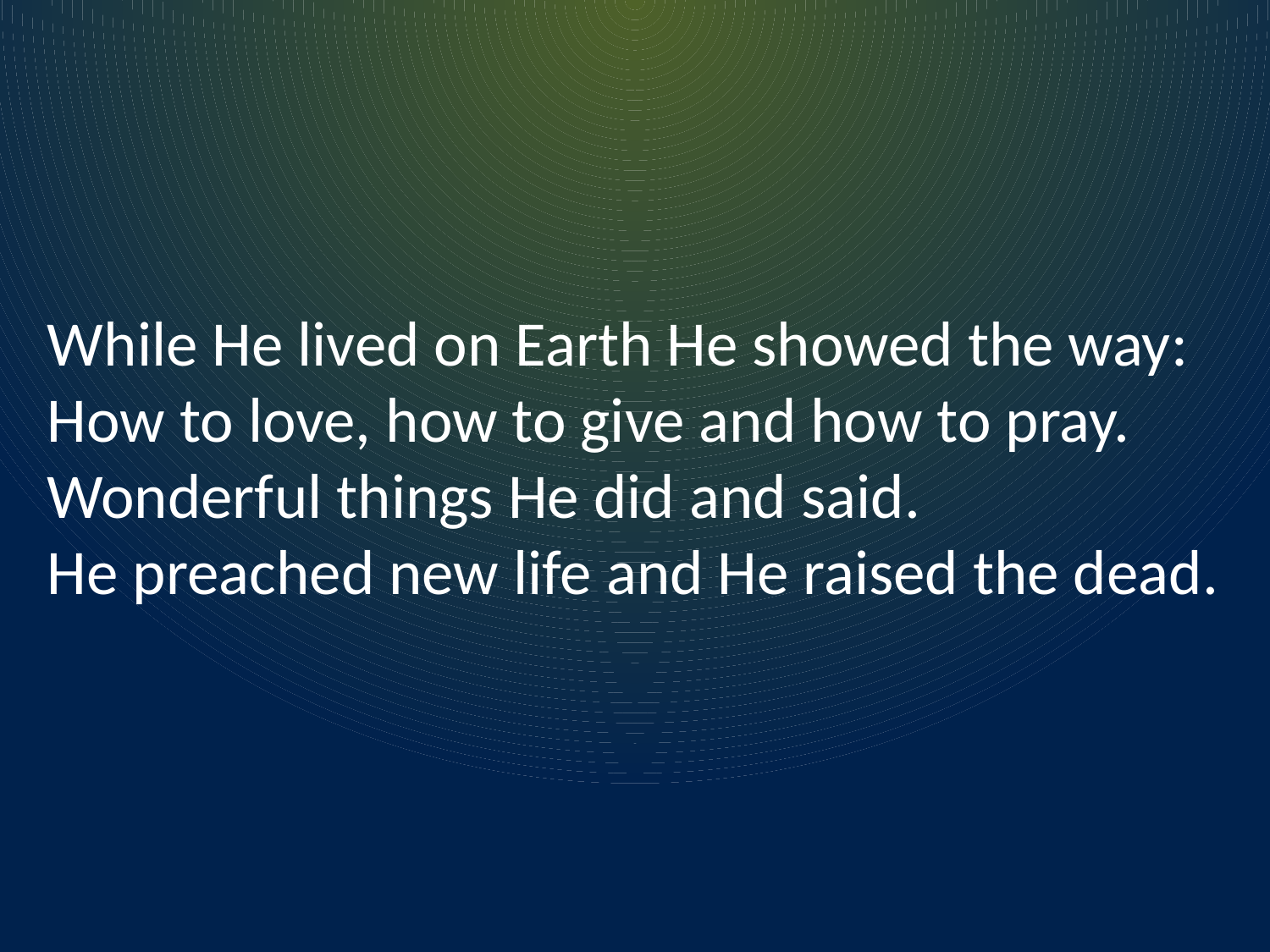

While He lived on Earth He showed the way:
How to love, how to give and how to pray.
Wonderful things He did and said.
He preached new life and He raised the dead.